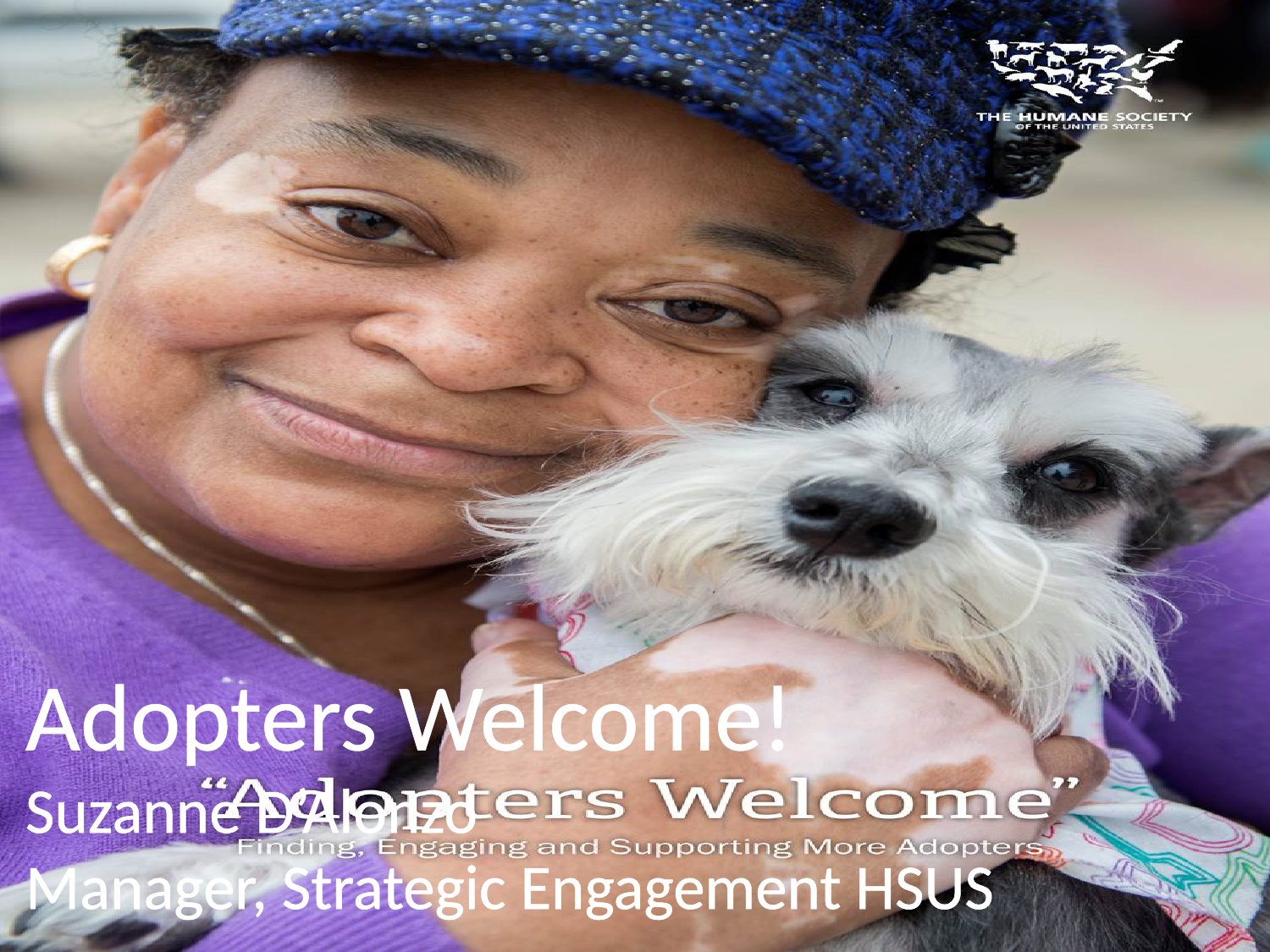

Adopters Welcome!
Suzanne D’Alonzo
Manager, Strategic Engagement HSUS